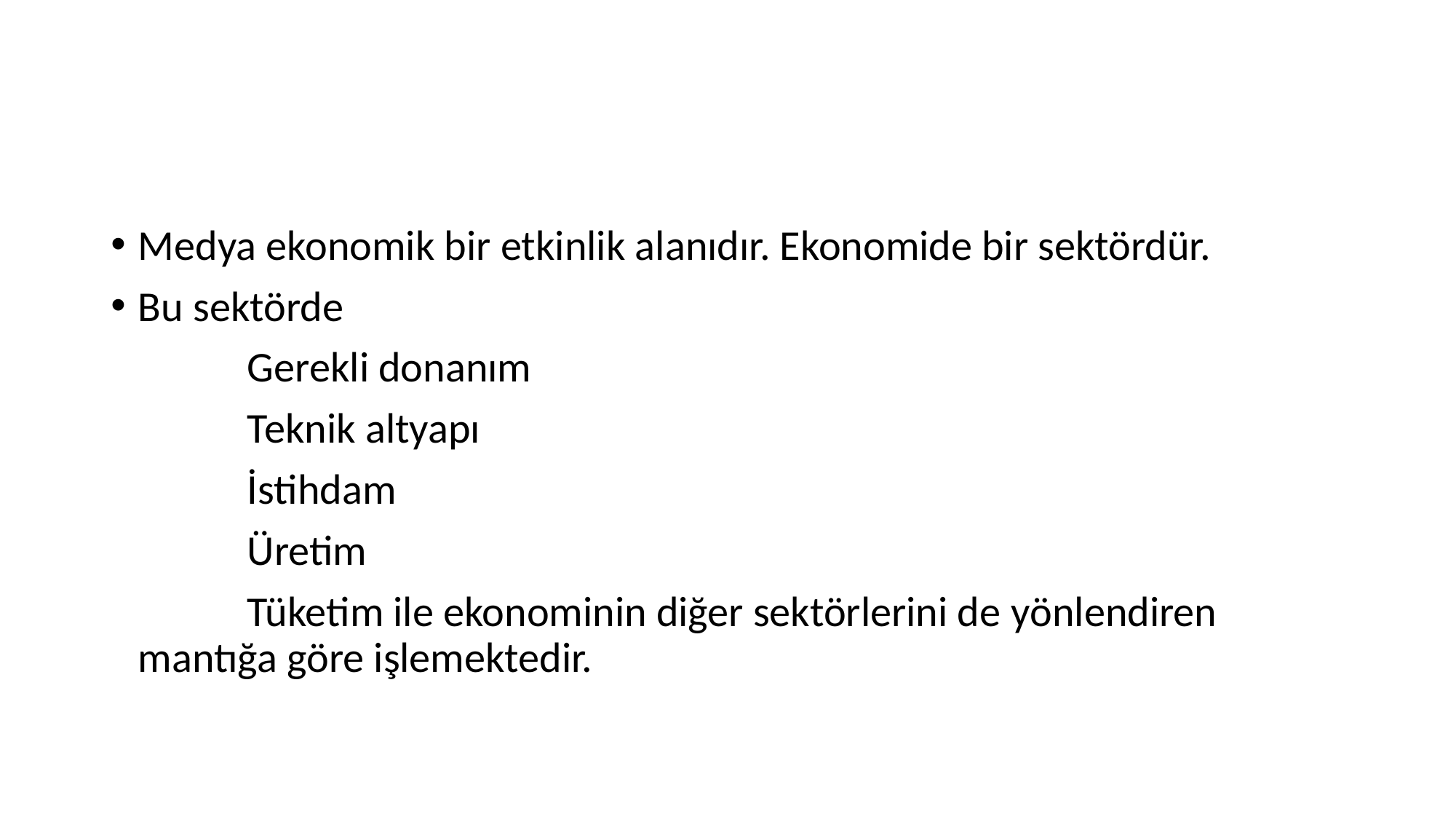

#
Medya ekonomik bir etkinlik alanıdır. Ekonomide bir sektördür.
Bu sektörde
		Gerekli donanım
		Teknik altyapı
		İstihdam
		Üretim
		Tüketim ile ekonominin diğer sektörlerini de 	yönlendiren mantığa göre işlemektedir.